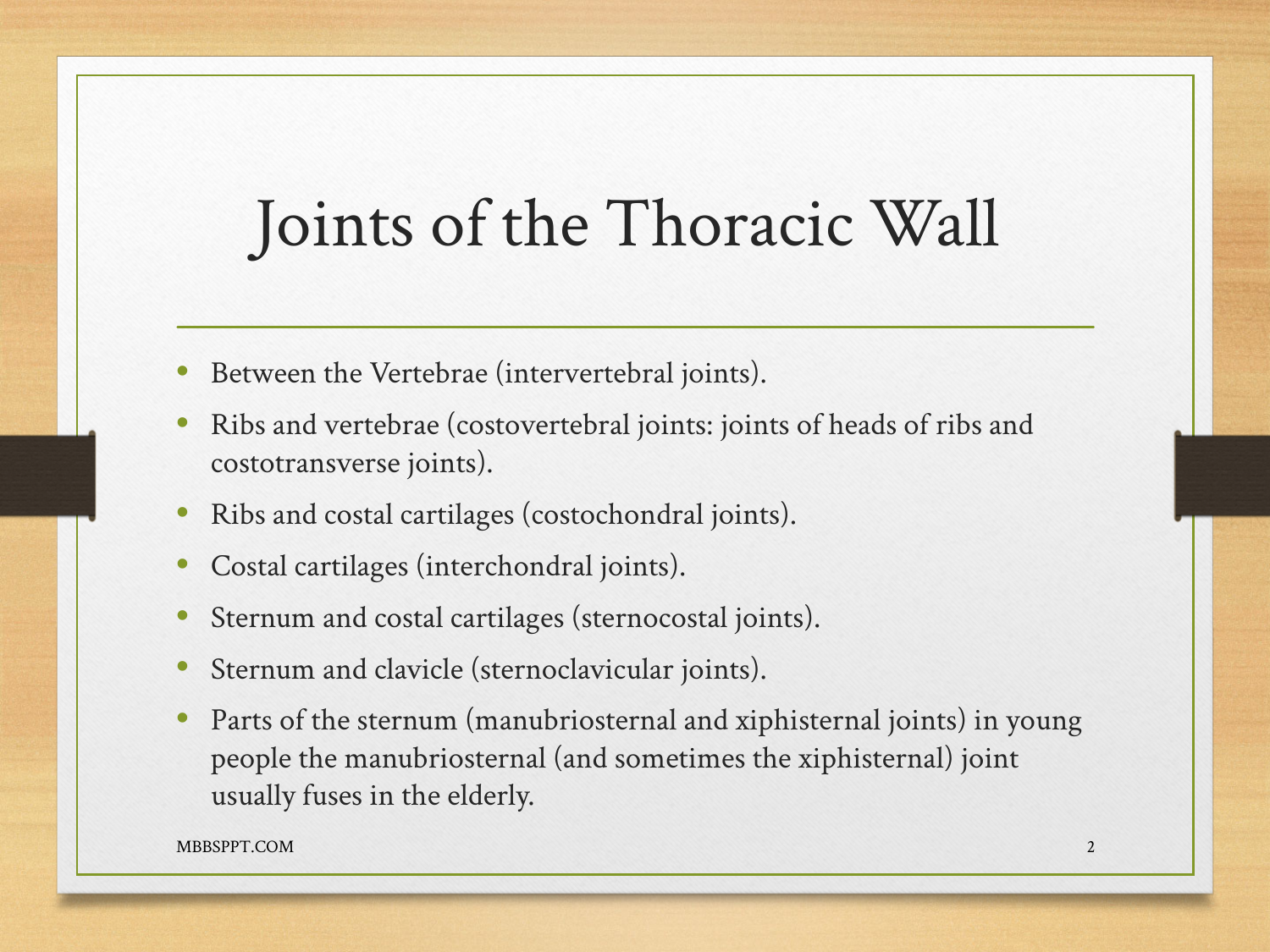

# Joints of the Thoracic Wall
Between the Vertebrae (intervertebral joints).
Ribs and vertebrae (costovertebral joints: joints of heads of ribs and costotransverse joints).
Ribs and costal cartilages (costochondral joints).
Costal cartilages (interchondral joints).
Sternum and costal cartilages (sternocostal joints).
Sternum and clavicle (sternoclavicular joints).
Parts of the sternum (manubriosternal and xiphisternal joints) in young people the manubriosternal (and sometimes the xiphisternal) joint usually fuses in the elderly.

MBBSPPT.COM
2